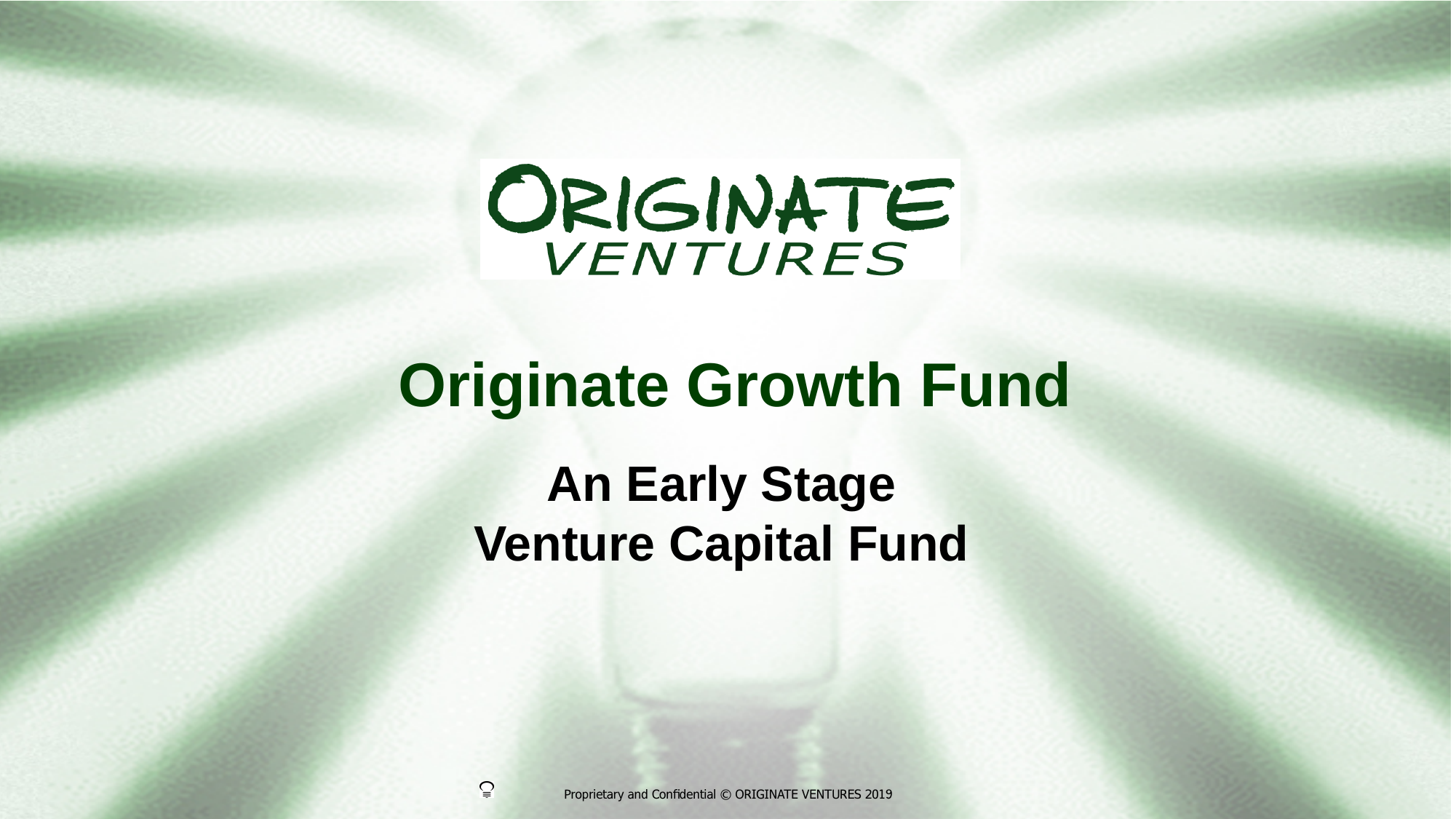

Originate Growth Fund

An Early Stage
Venture Capital Fund